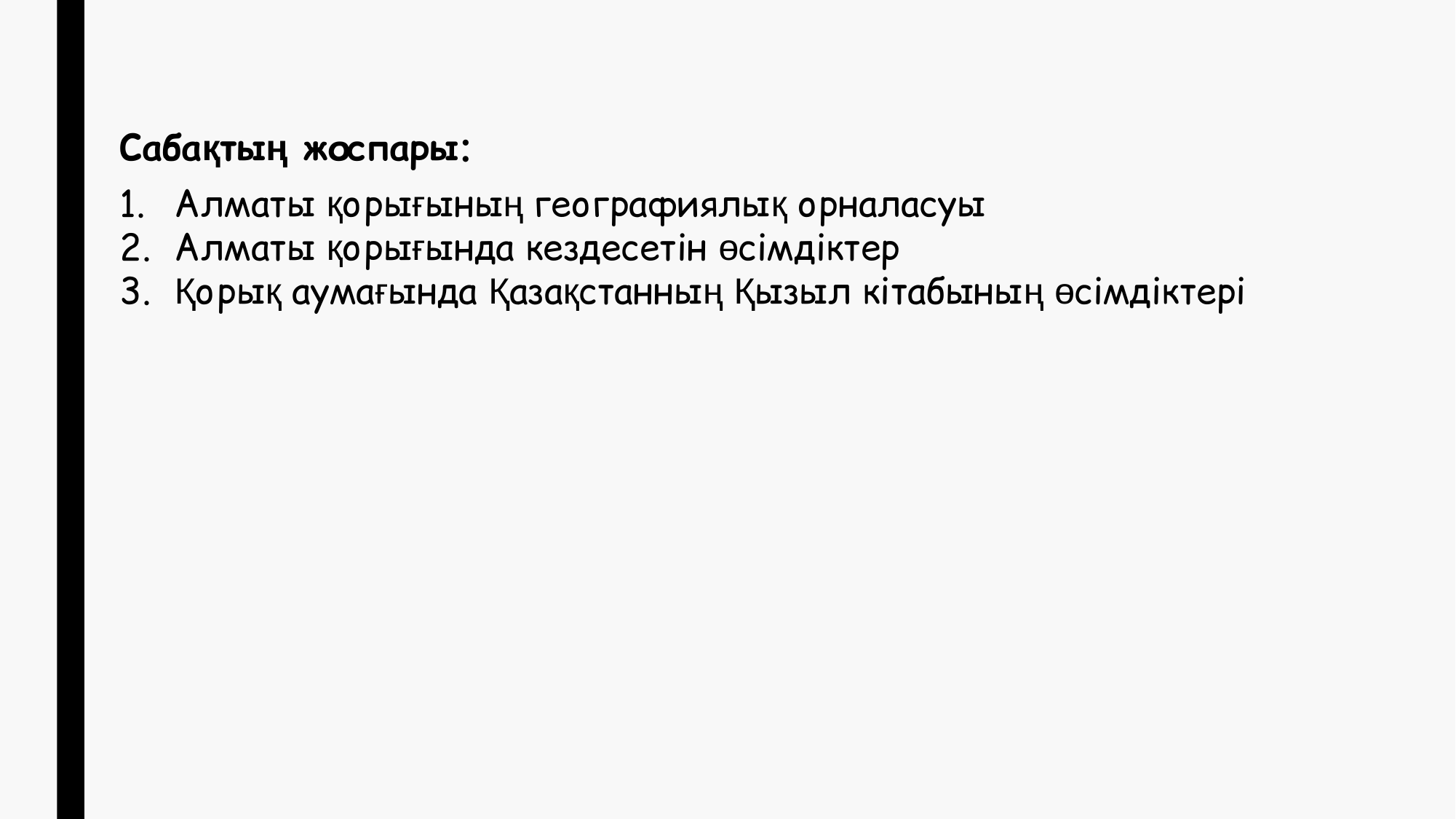

Сабақтың жоспары:
Алматы қорығының географиялық орналасуы
Алматы қорығында кездесетін өсімдіктер
Қорық аумағында Қазақстанның Қызыл кітабының өсімдіктері